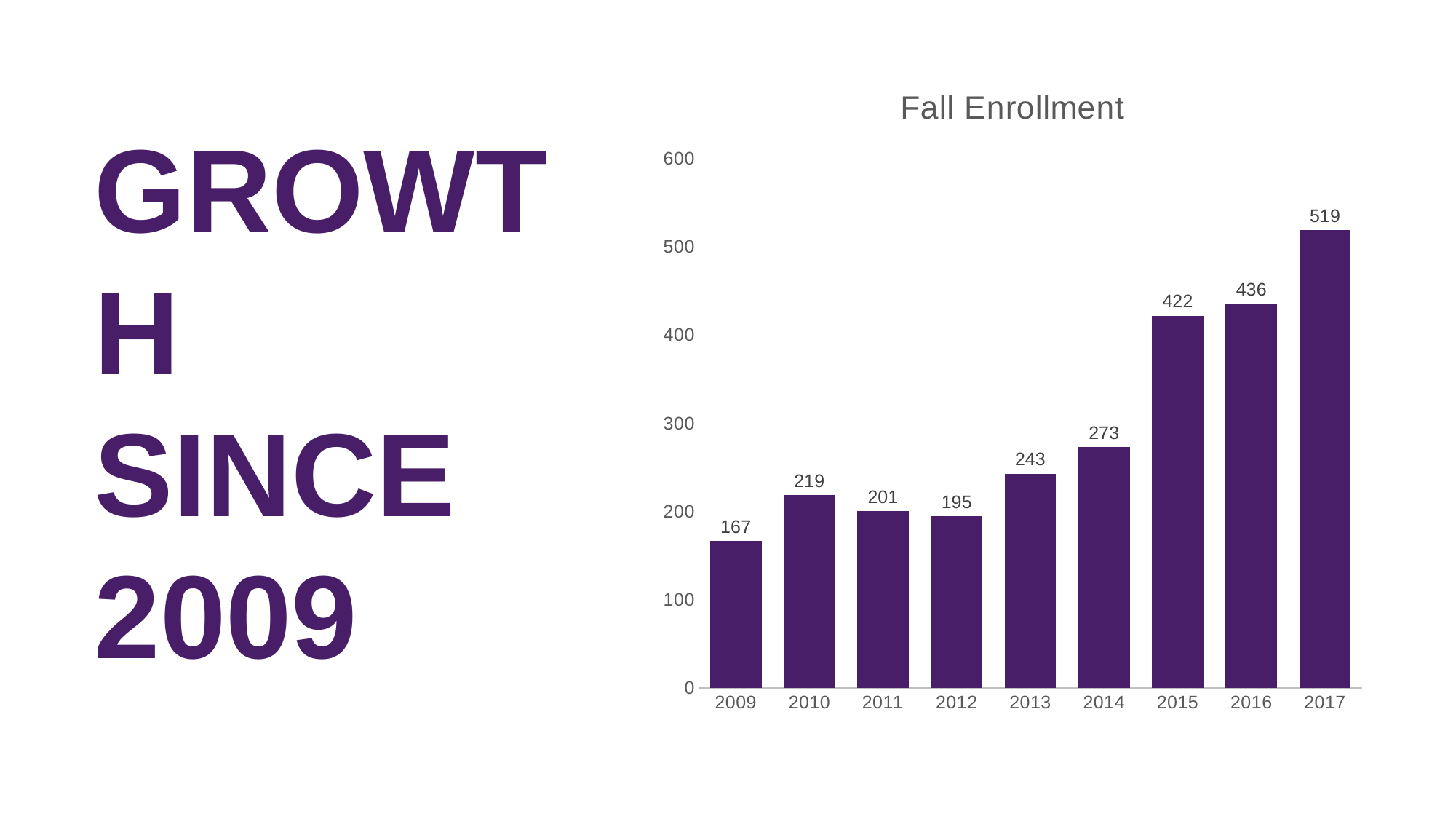

### Chart:

| Category | Fall Enrollment |
|---|---|
| 2009 | 167.0 |
| 2010 | 219.0 |
| 2011 | 201.0 |
| 2012 | 195.0 |
| 2013 | 243.0 |
| 2014 | 273.0 |
| 2015 | 422.0 |
| 2016 | 436.0 |
| 2017 | 519.0 |
GROWTH
SINCE
2009